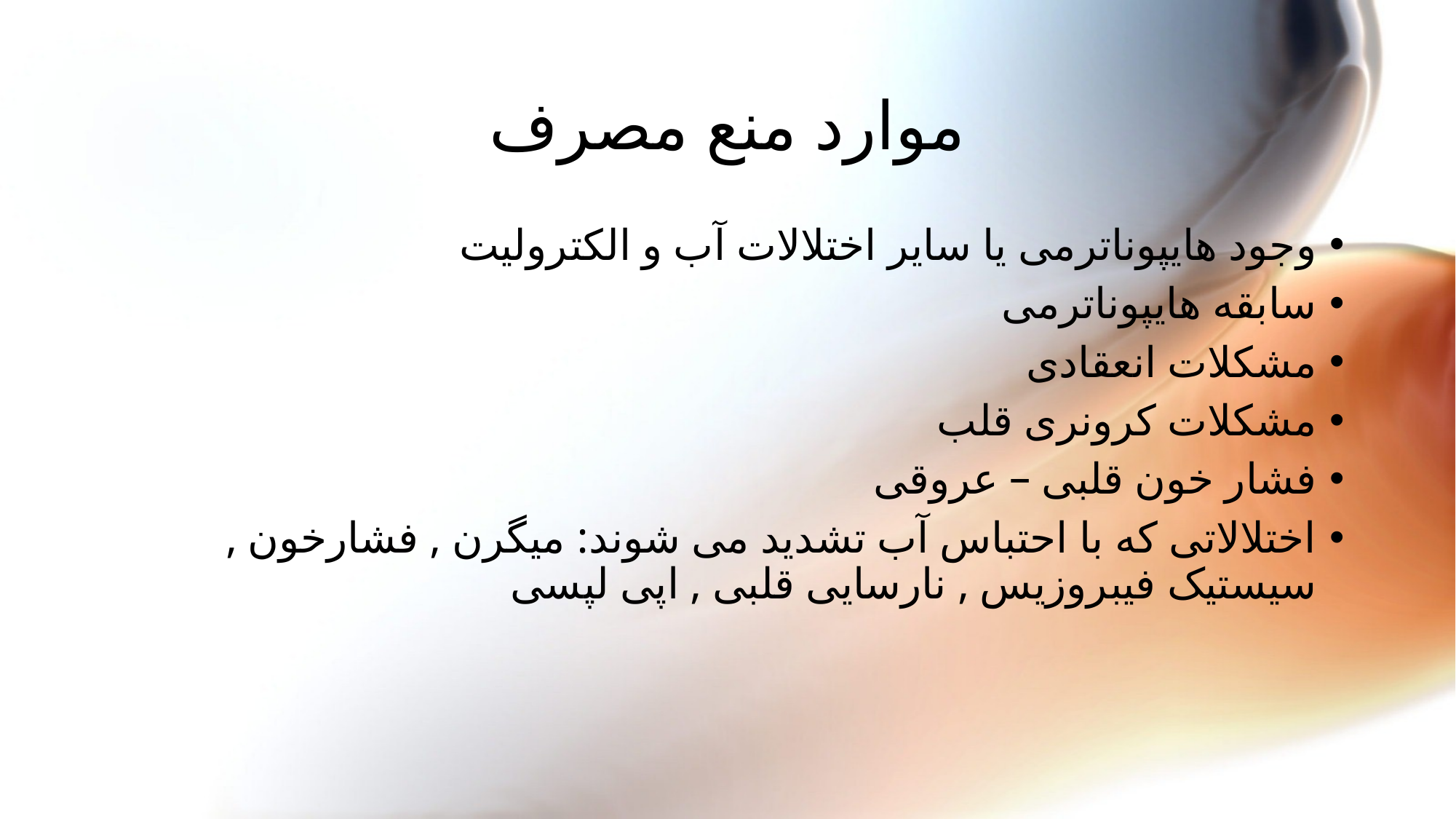

# موارد منع مصرف
وجود هایپوناترمی یا سایر اختلالات آب و الکترولیت
سابقه هایپوناترمی
مشکلات انعقادی
مشکلات کرونری قلب
فشار خون قلبی – عروقی
اختلالاتی که با احتباس آب تشدید می شوند: میگرن , فشارخون , سیستیک فیبروزیس , نارسایی قلبی , اپی لپسی